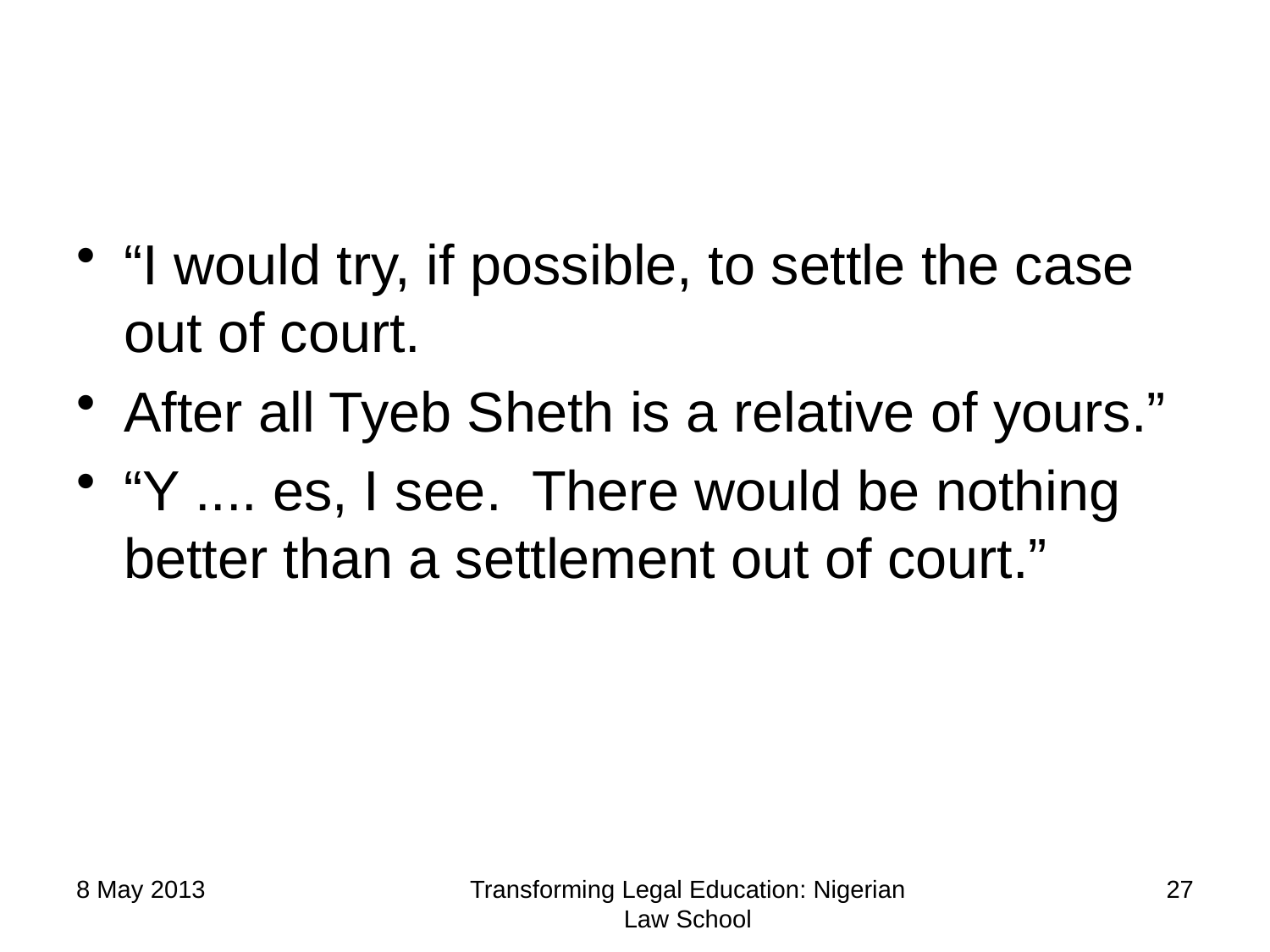

#
“I would try, if possible, to settle the case out of court.
After all Tyeb Sheth is a relative of yours.”
“Y .... es, I see.  There would be nothing better than a settlement out of court.”

8 May 2013
Transforming Legal Education: Nigerian Law School
27